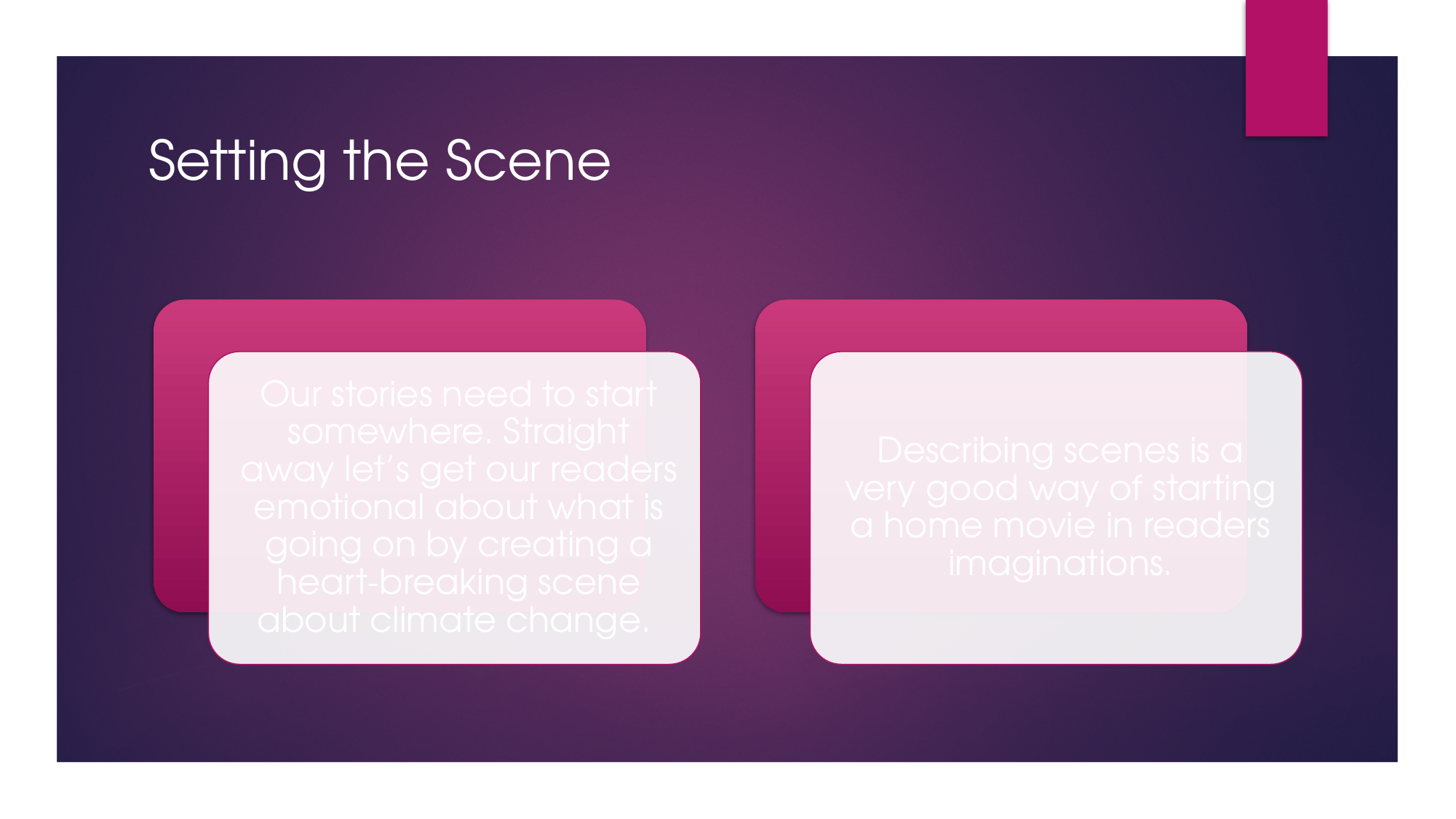

# Setting the Scene
Our stories need to start somewhere. Straight away let’s get our readers emotional about what is going on by creating a heart-breaking scene about climate change.
Describing scenes is a very good way of starting a home movie in readers imaginations.